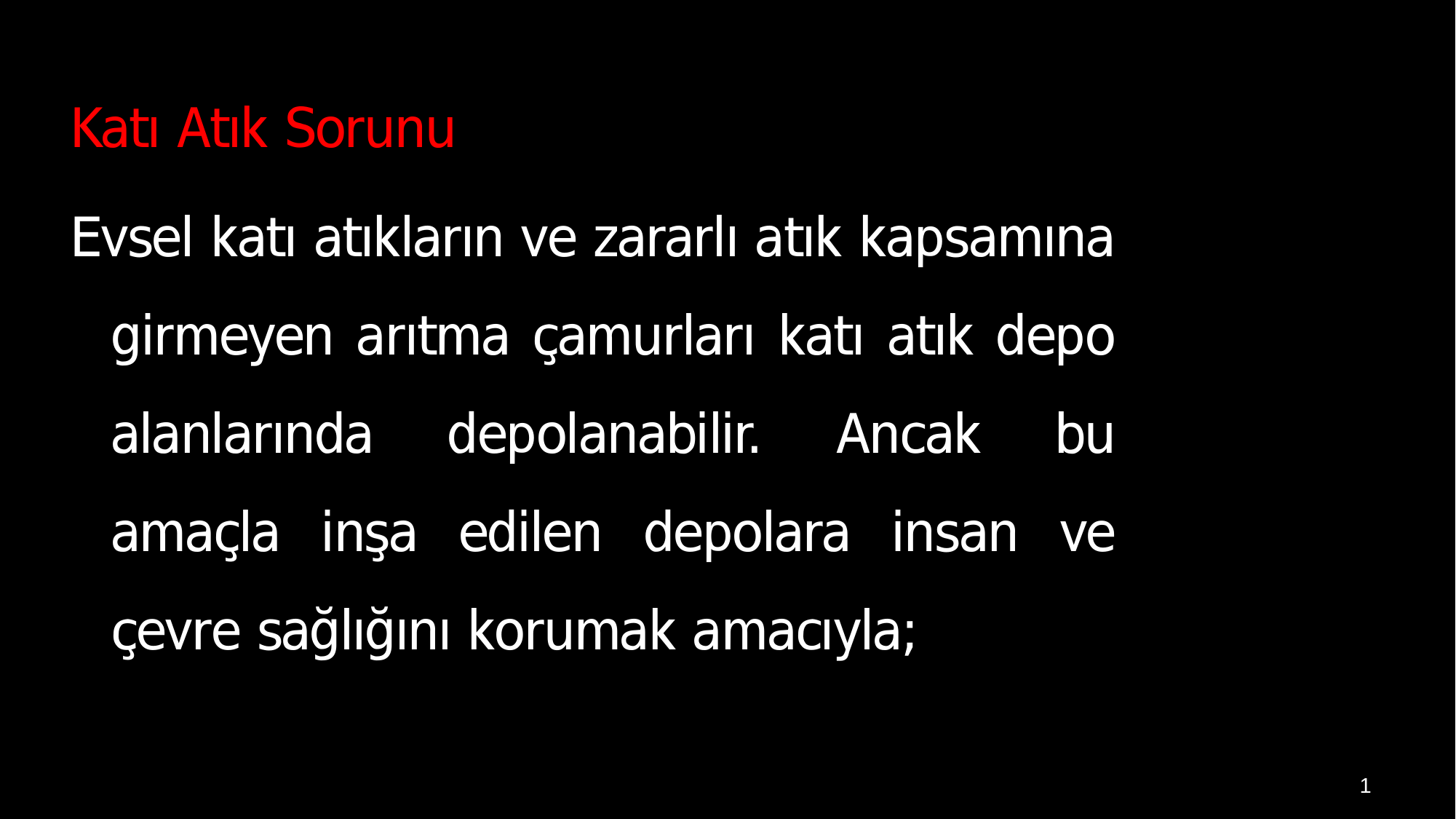

Katı Atık Sorunu
Evsel katı atıkların ve zararlı atık kapsamına girmeyen arıtma çamurları katı atık depo alanlarında depolanabilir. Ancak bu amaçla inşa edilen depolara insan ve çevre sağlığını korumak amacıyla;

1